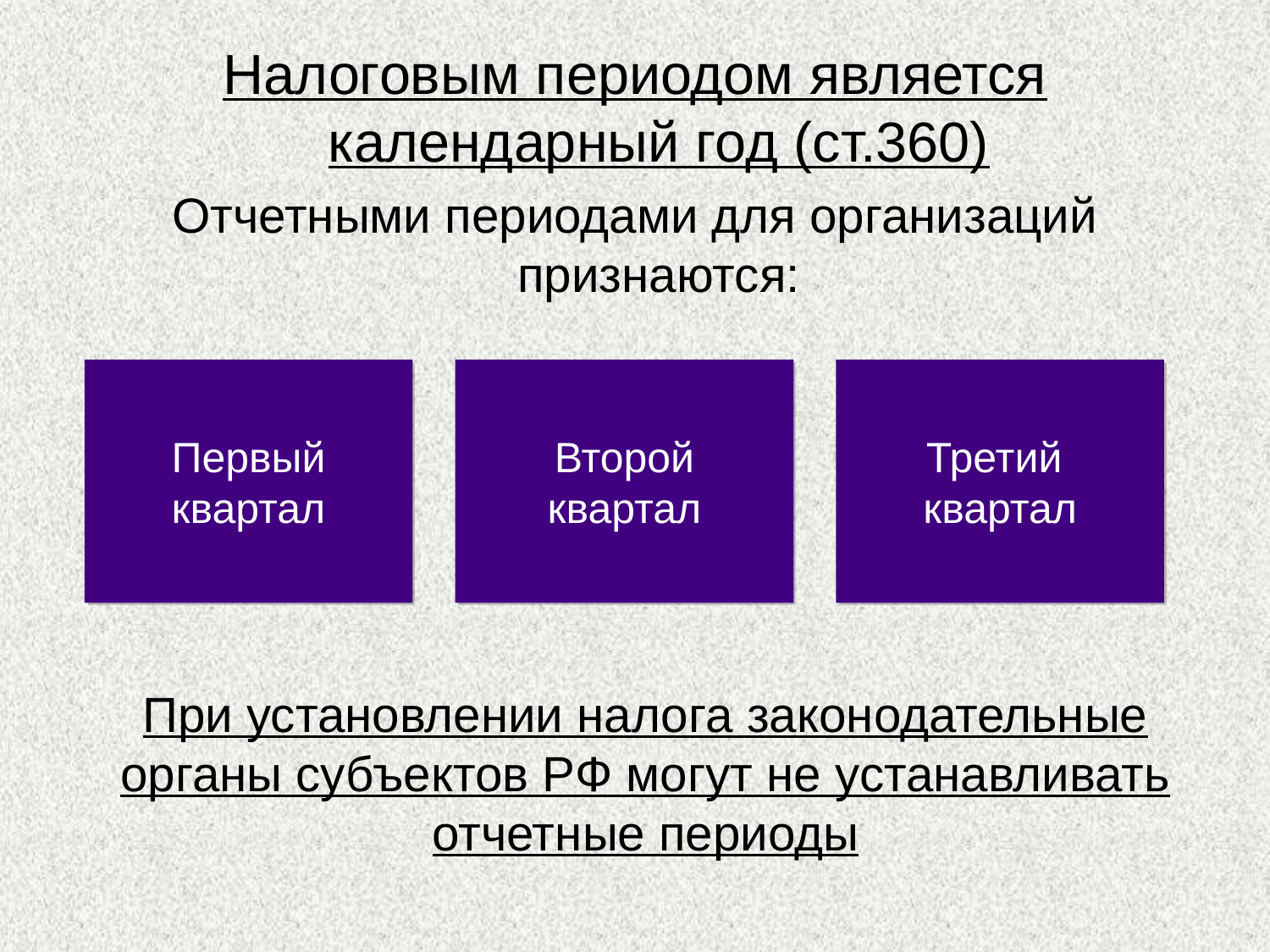

Налоговым периодом является календарный год (ст.360)
Отчетными периодами для организаций признаются:
Первый
квартал
Второй
квартал
Третий
квартал
При установлении налога законодательные органы субъектов РФ могут не устанавливать отчетные периоды